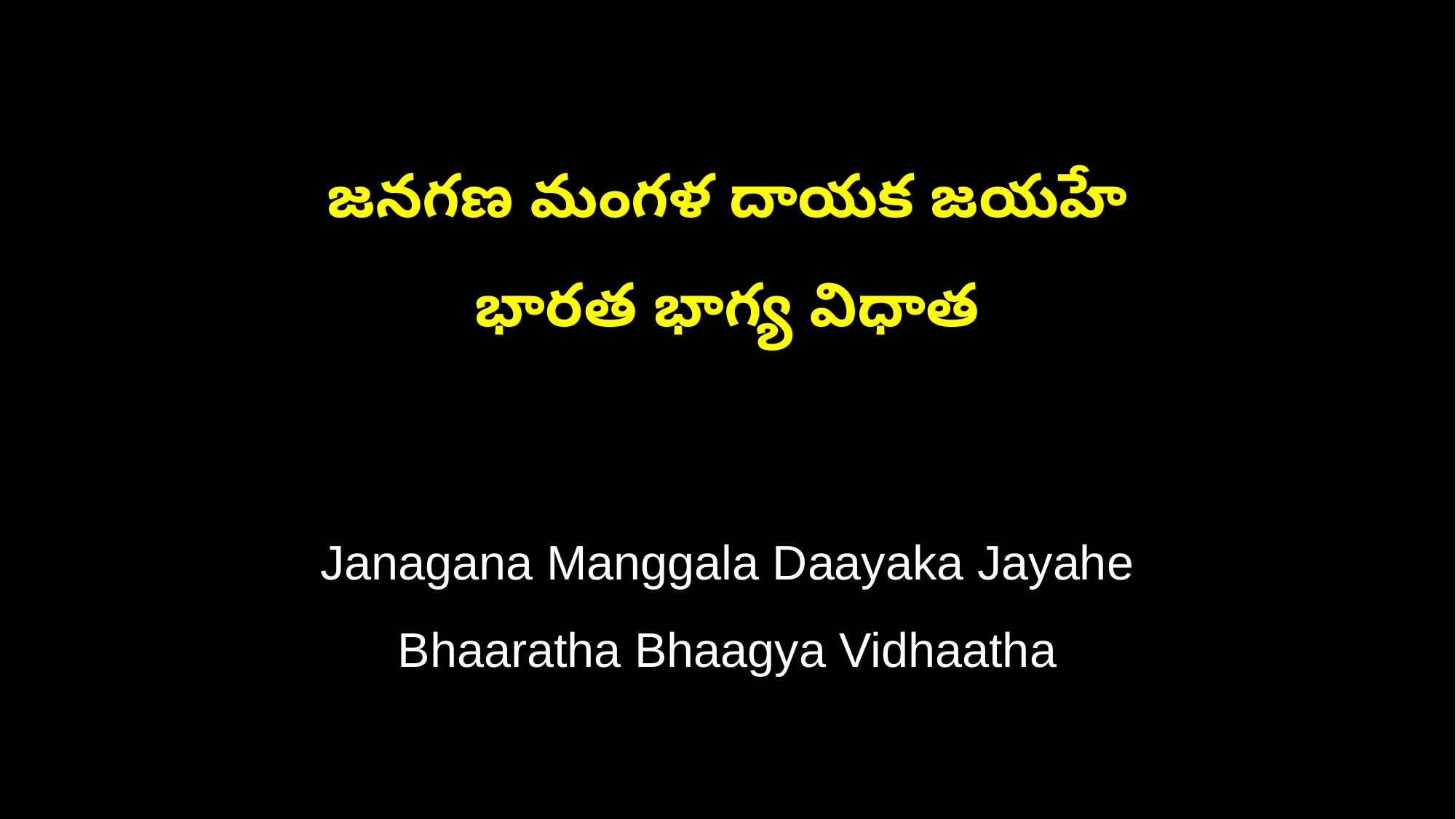

జనగణ మంగళ దాయక జయహే
భారత భాగ్య విధాత
Janagana Manggala Daayaka Jayahe
Bhaaratha Bhaagya Vidhaatha